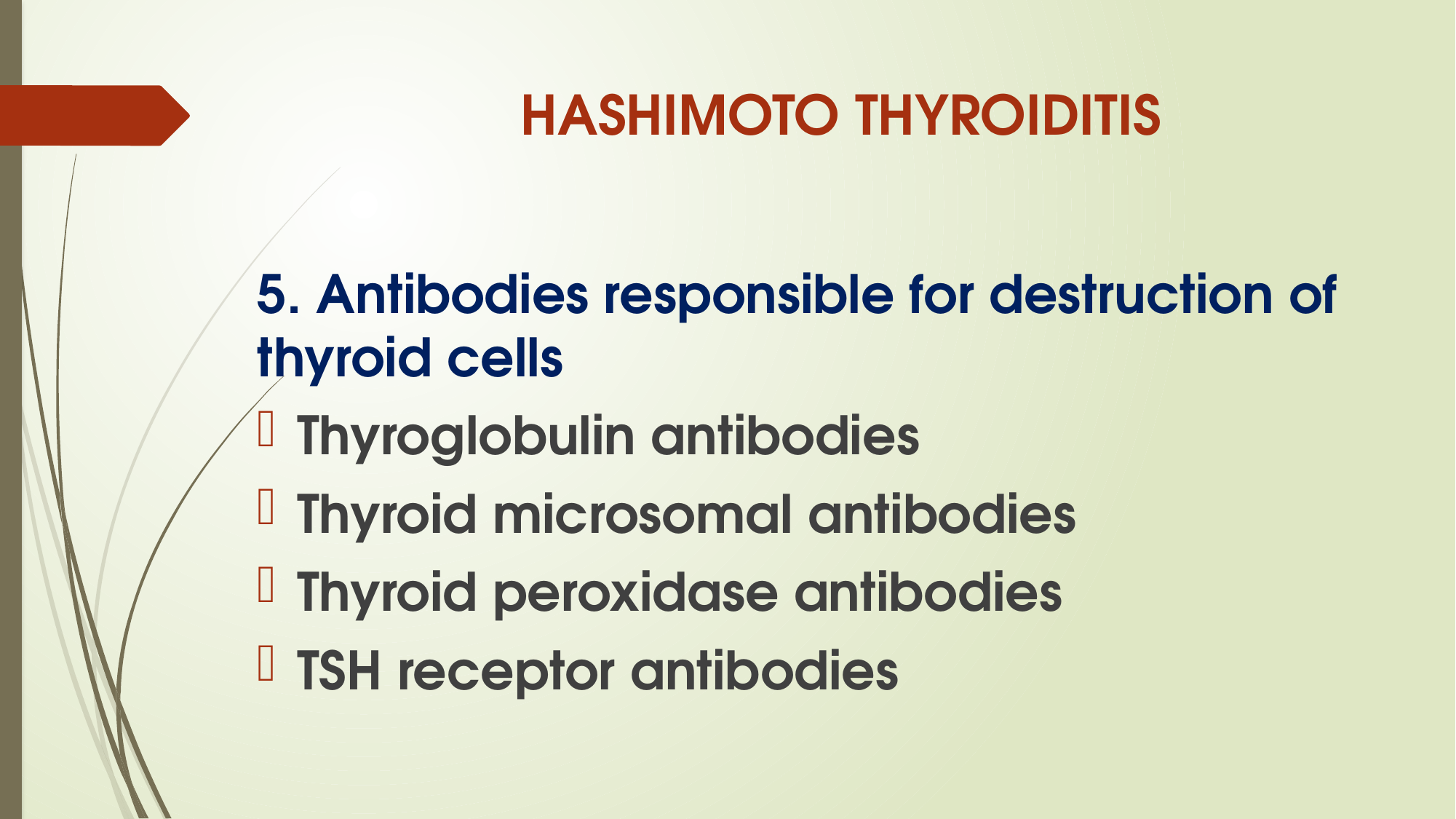

# HASHIMOTO THYROIDITIS
5. Antibodies responsible for destruction of thyroid cells
Thyroglobulin antibodies
Thyroid microsomal antibodies
Thyroid peroxidase antibodies
TSH receptor antibodies